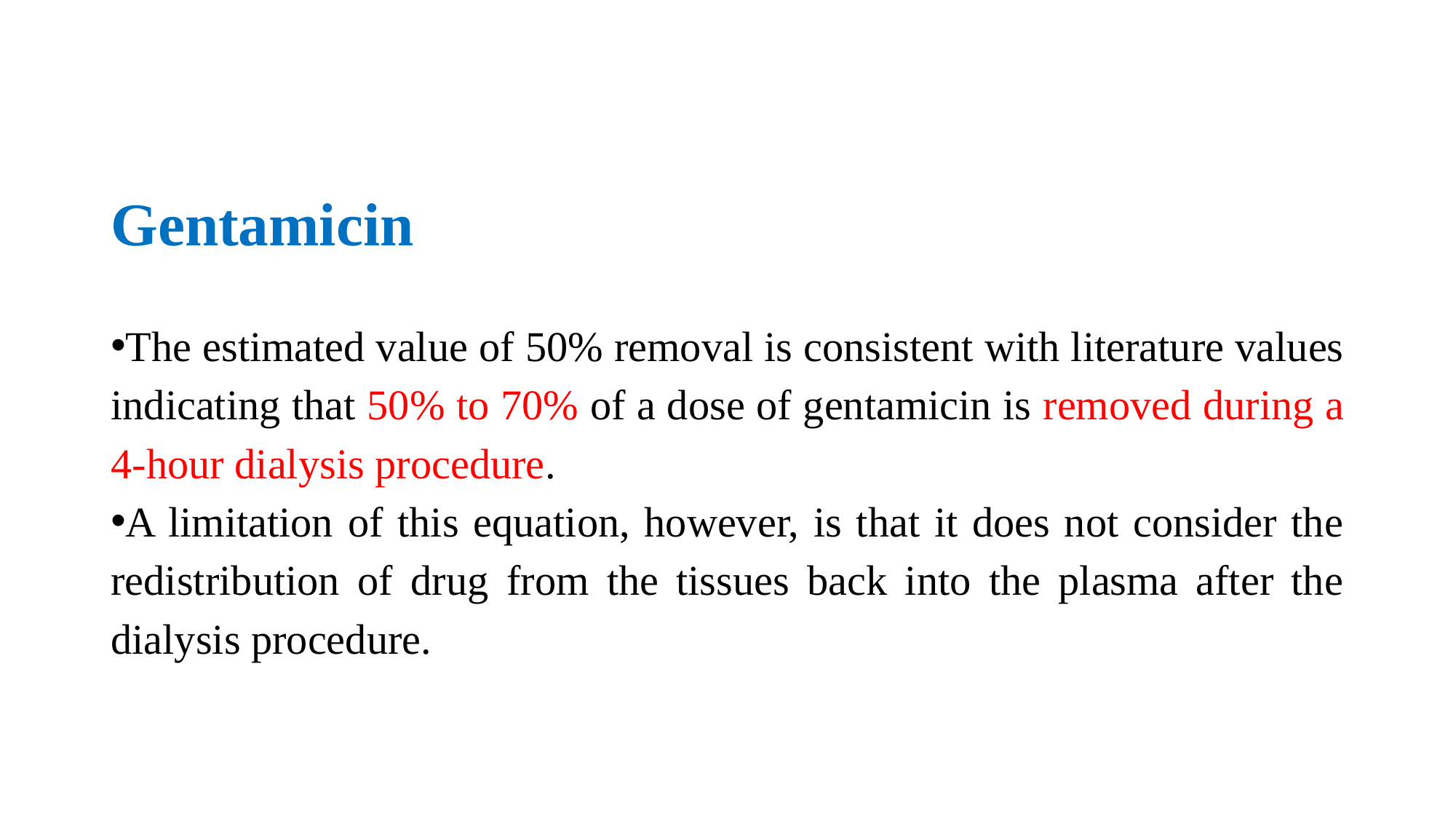

# Gentamicin
The estimated value of 50% removal is consistent with literature values indicating that 50% to 70% of a dose of gentamicin is removed during a 4-hour dialysis procedure.
A limitation of this equation, however, is that it does not consider the redistribution of drug from the tissues back into the plasma after the dialysis procedure.